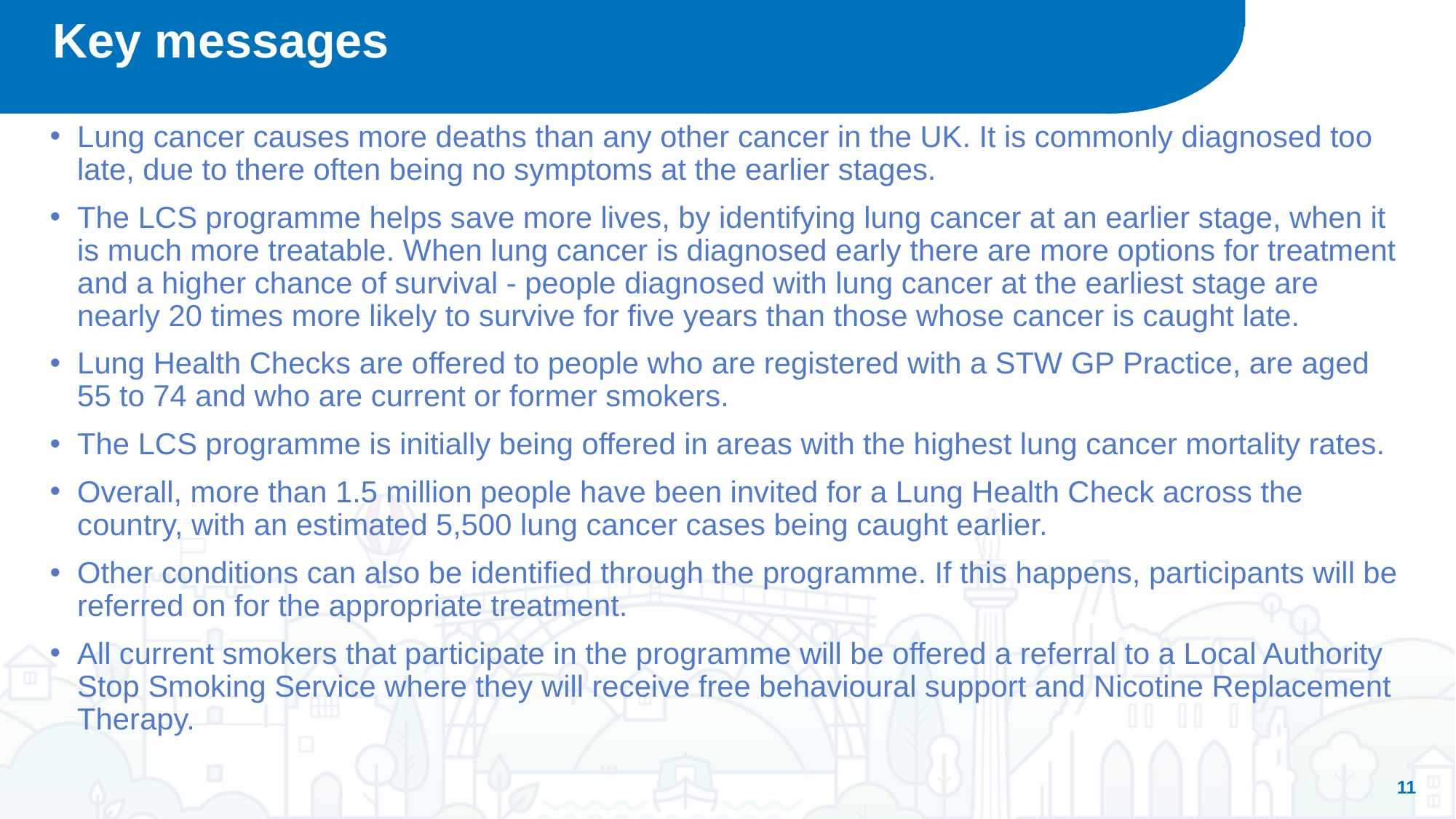

Key messages
Lung cancer causes more deaths than any other cancer in the UK. It is commonly diagnosed too late, due to there often being no symptoms at the earlier stages.
The LCS programme helps save more lives, by identifying lung cancer at an earlier stage, when it is much more treatable. When lung cancer is diagnosed early there are more options for treatment and a higher chance of survival - people diagnosed with lung cancer at the earliest stage are nearly 20 times more likely to survive for five years than those whose cancer is caught late.
Lung Health Checks are offered to people who are registered with a STW GP Practice, are aged 55 to 74 and who are current or former smokers.
The LCS programme is initially being offered in areas with the highest lung cancer mortality rates.
Overall, more than 1.5 million people have been invited for a Lung Health Check across the country, with an estimated 5,500 lung cancer cases being caught earlier.
Other conditions can also be identified through the programme. If this happens, participants will be referred on for the appropriate treatment.
All current smokers that participate in the programme will be offered a referral to a Local Authority Stop Smoking Service where they will receive free behavioural support and Nicotine Replacement Therapy.
11